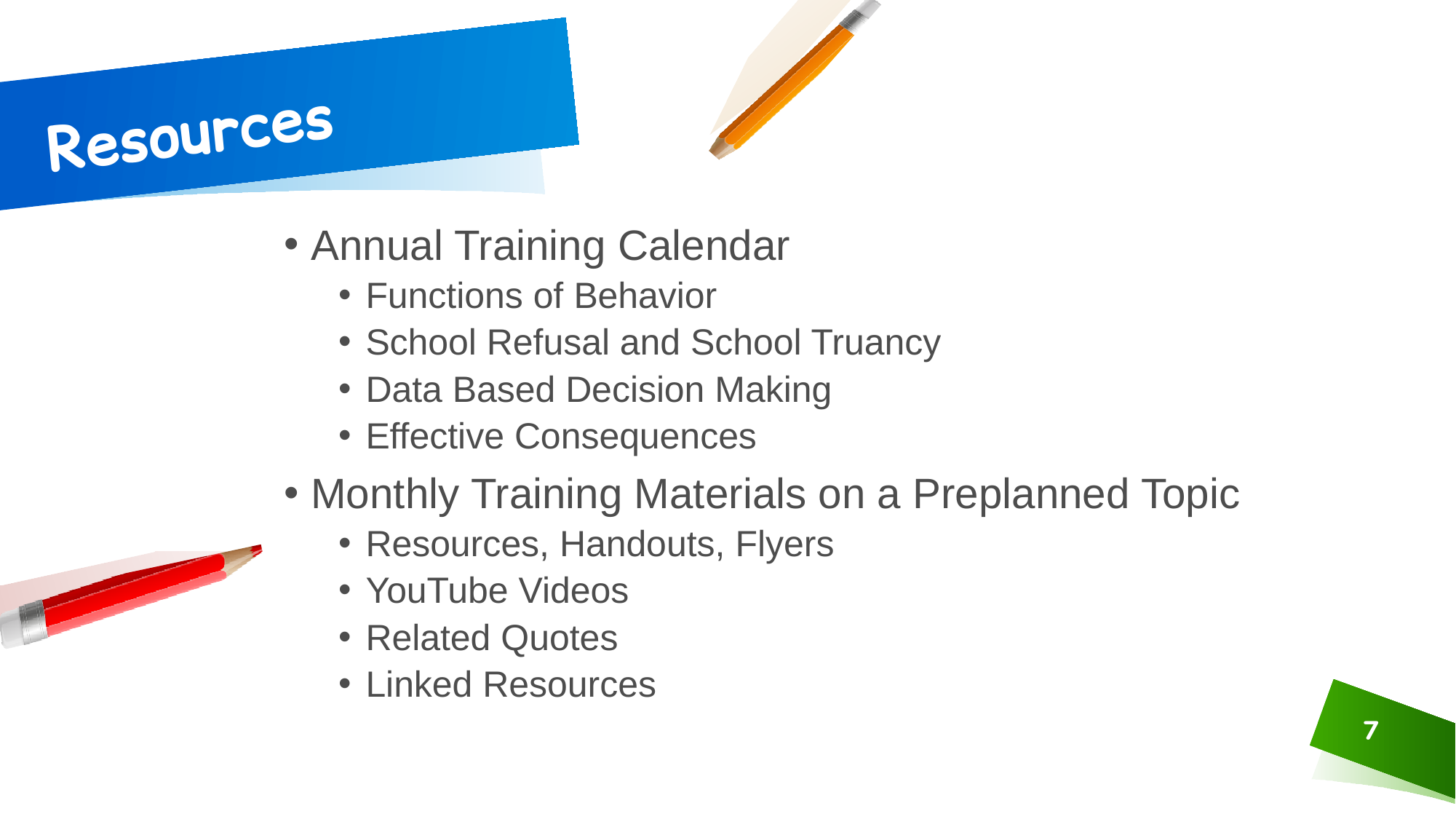

# Resources
Annual Training Calendar
Functions of Behavior
School Refusal and School Truancy
Data Based Decision Making
Effective Consequences
Monthly Training Materials on a Preplanned Topic
Resources, Handouts, Flyers
YouTube Videos
Related Quotes
Linked Resources
7